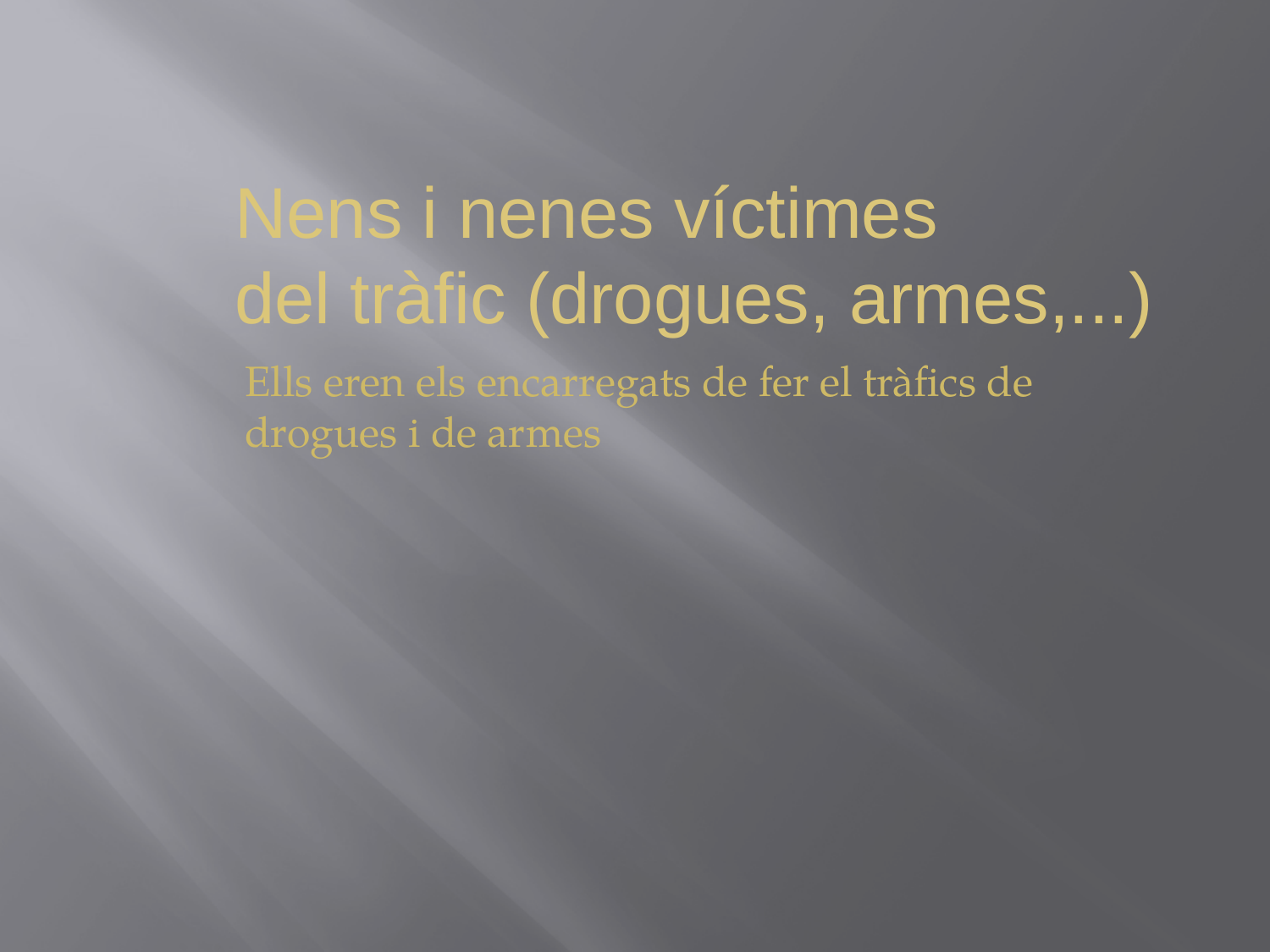

# Nens i nenes víctimes del tràfic (drogues, armes,...)
Ells eren els encarregats de fer el tràfics de drogues i de armes